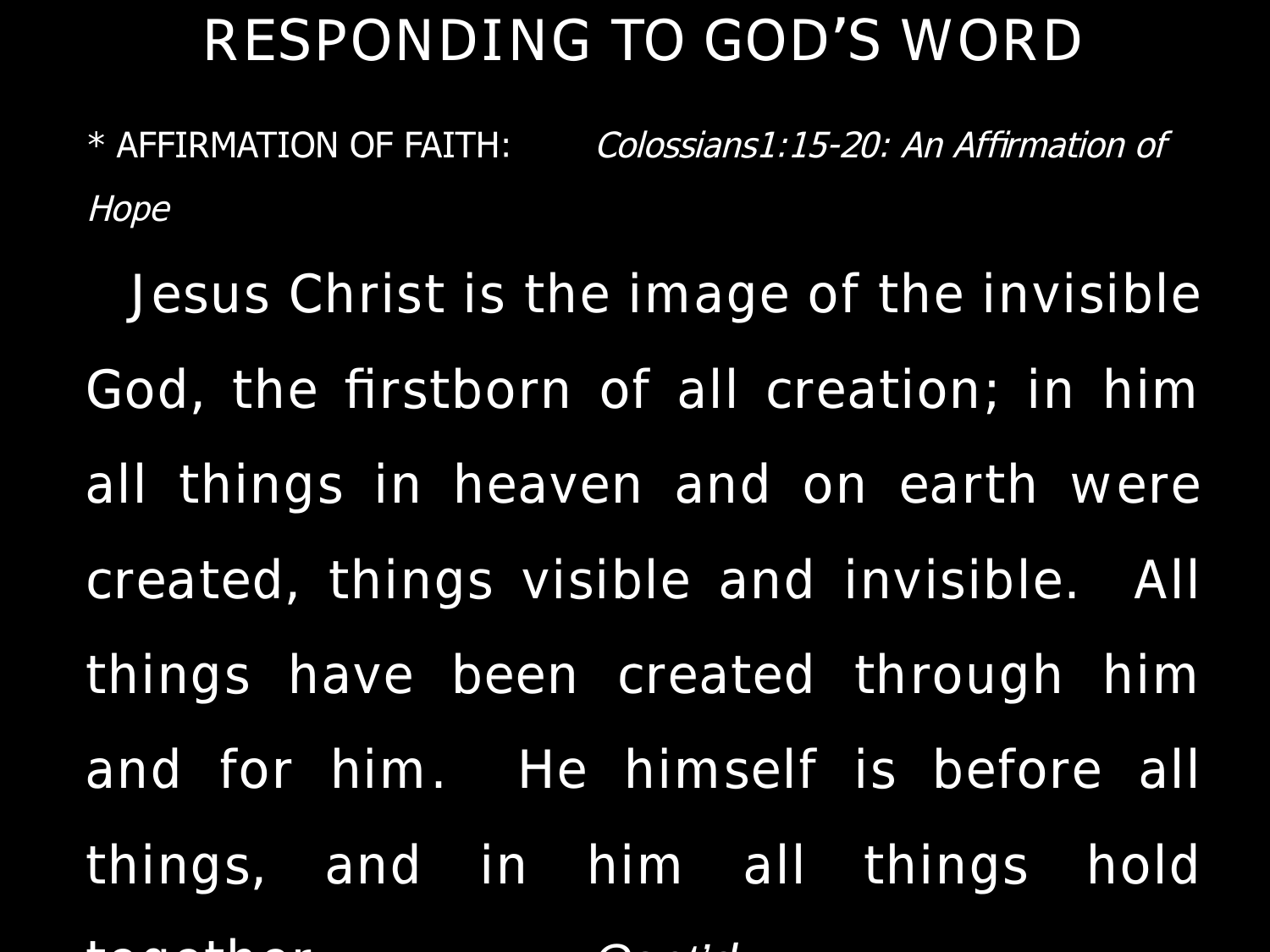

RESPONDING TO GOD’S WORD

* AFFIRMATION OF FAITH:	Colossians1:15-20: An Affirmation of Hope
Jesus Christ is the image of the invisible God, the firstborn of all creation; in him all things in heaven and on earth were created, things visible and invisible.  All things have been created through him and for him.  He himself is before all things, and in him all things hold together. 		Cont’d.